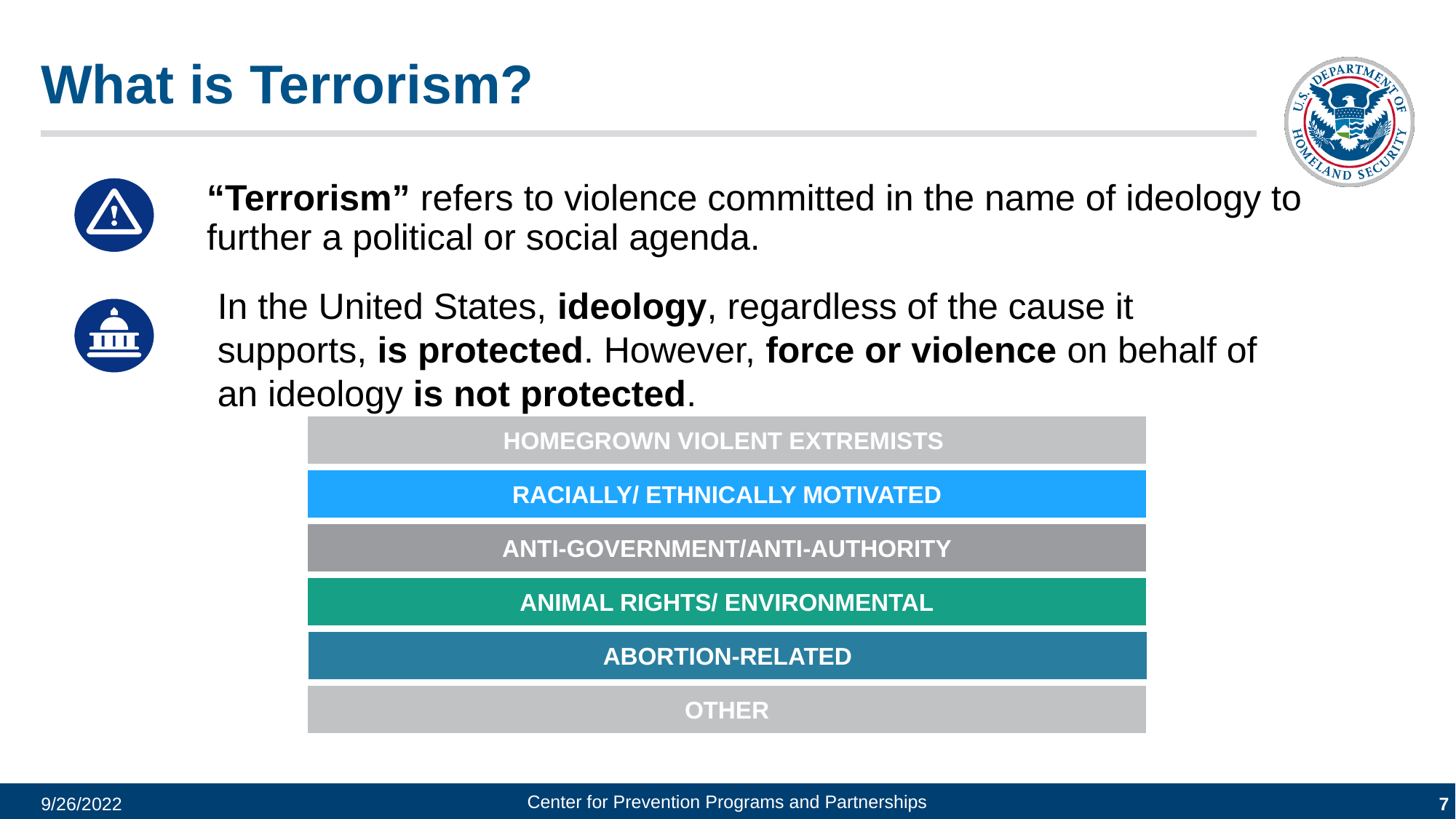

# What is Terrorism?
“Terrorism” refers to violence committed in the name of ideology to further a political or social agenda.

In the United States, ideology, regardless of the cause it supports, is protected. However, force or violence on behalf of an ideology is not protected.

HOMEGROWN VIOLENT EXTREMISTS
RACIALLY/ ETHNICALLY MOTIVATED
ANTI-GOVERNMENT/ANTI-AUTHORITY
ANIMAL RIGHTS/ ENVIRONMENTAL
ABORTION-RELATED
ALL OTHER THREATS
OTHER
Center for Prevention Programs and Partnerships
7
9/26/2022